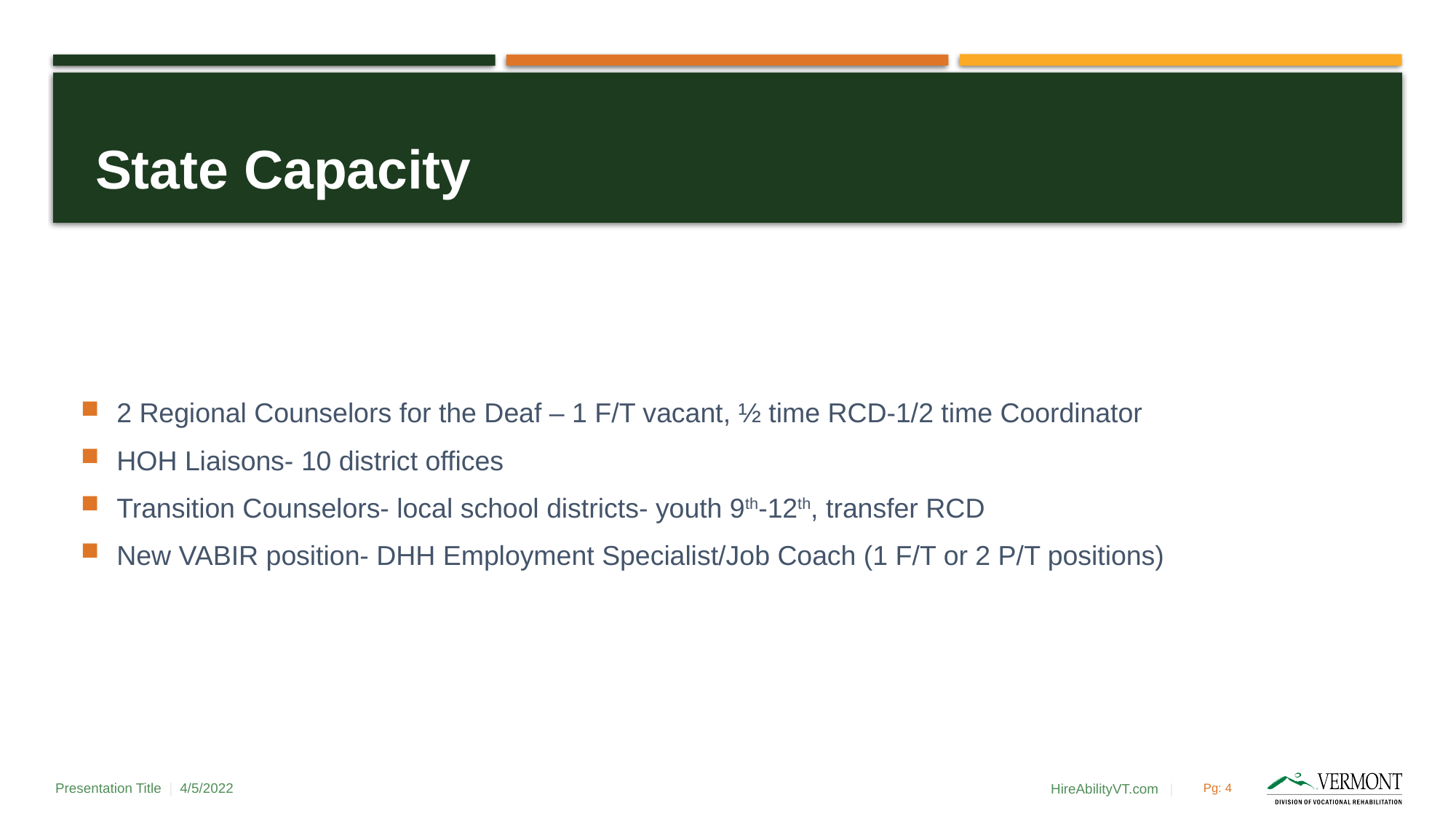

# State Capacity
2 Regional Counselors for the Deaf – 1 F/T vacant, ½ time RCD-1/2 time Coordinator
HOH Liaisons- 10 district offices
Transition Counselors- local school districts- youth 9th-12th, transfer RCD
New VABIR position- DHH Employment Specialist/Job Coach (1 F/T or 2 P/T positions)